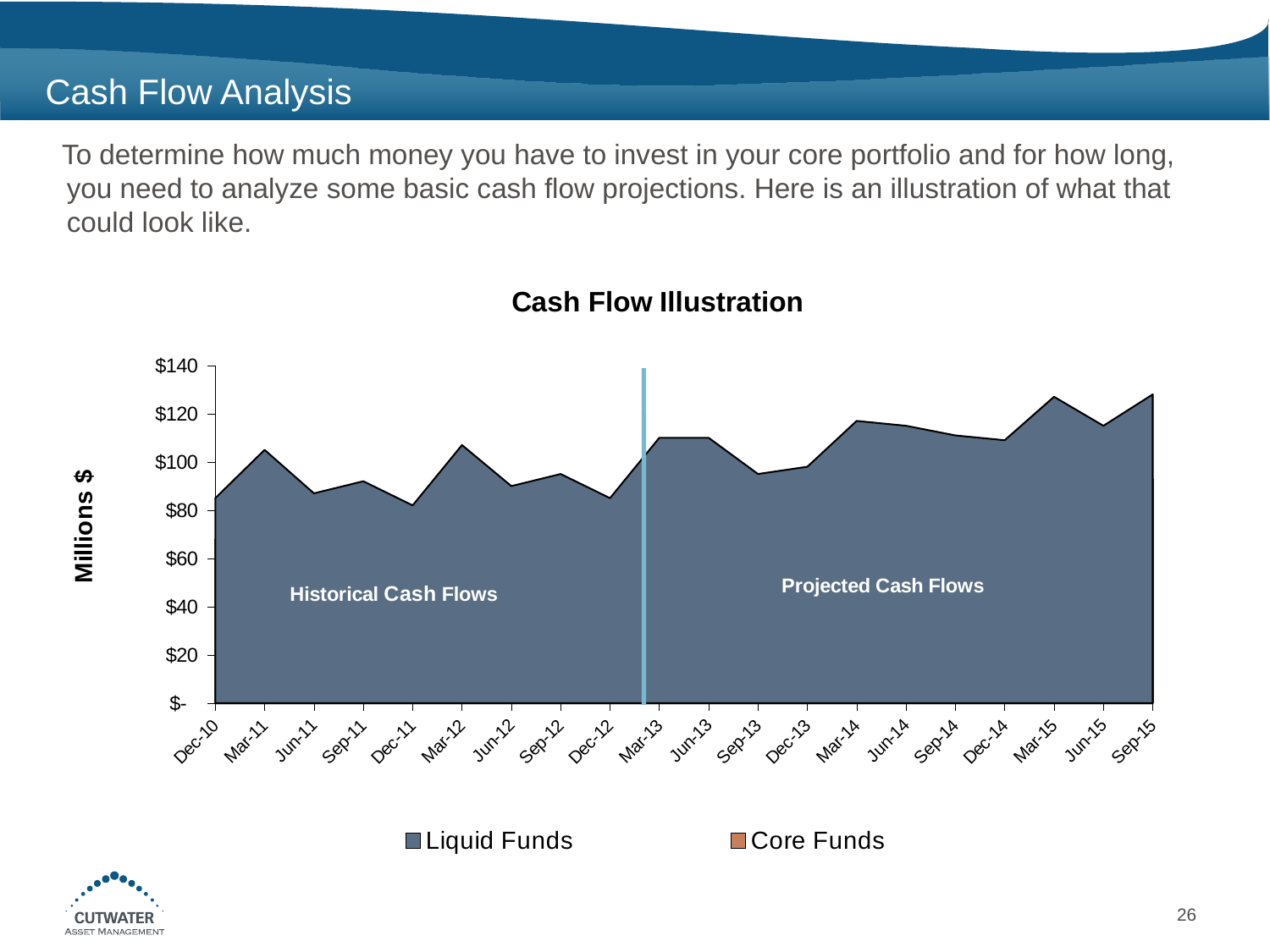

# Cash Flow Analysis
   To determine how much money you have to invest in your core portfolio and for how long, you need to analyze some basic cash flow projections. Here is an illustration of what that could look like.

### Chart: Cash Flow Illustration

| Category | Liquid Funds | Core Funds |
|---|---|---|
| 40513 | 85.0 | 68.0 |
| 40603 | 105.0 | 75.0 |
| 40695 | 87.0 | 77.0 |
| 40787 | 92.0 | 78.0 |
| 40889 | 82.0 | 78.0 |
| 40969 | 107.0 | 79.0 |
| 41061 | 90.0 | 80.0 |
| 41153 | 95.0 | 80.0 |
| 41244 | 85.0 | 80.0 |
| 41334 | 110.0 | 85.0 |
| 41426 | 110.0 | 85.0 |
| 41518 | 95.0 | 85.0 |
| 41609 | 98.0 | 90.0 |
| 41699 | 117.0 | 90.0 |
| 41791 | 115.0 | 95.0 |
| 41883 | 111.0 | 92.0 |
| 41974 | 109.0 | 92.0 |
| 42064 | 127.0 | 92.0 |
| 42156 | 115.0 | 93.0 |
| 42248 | 128.0 | 93.0 |
26